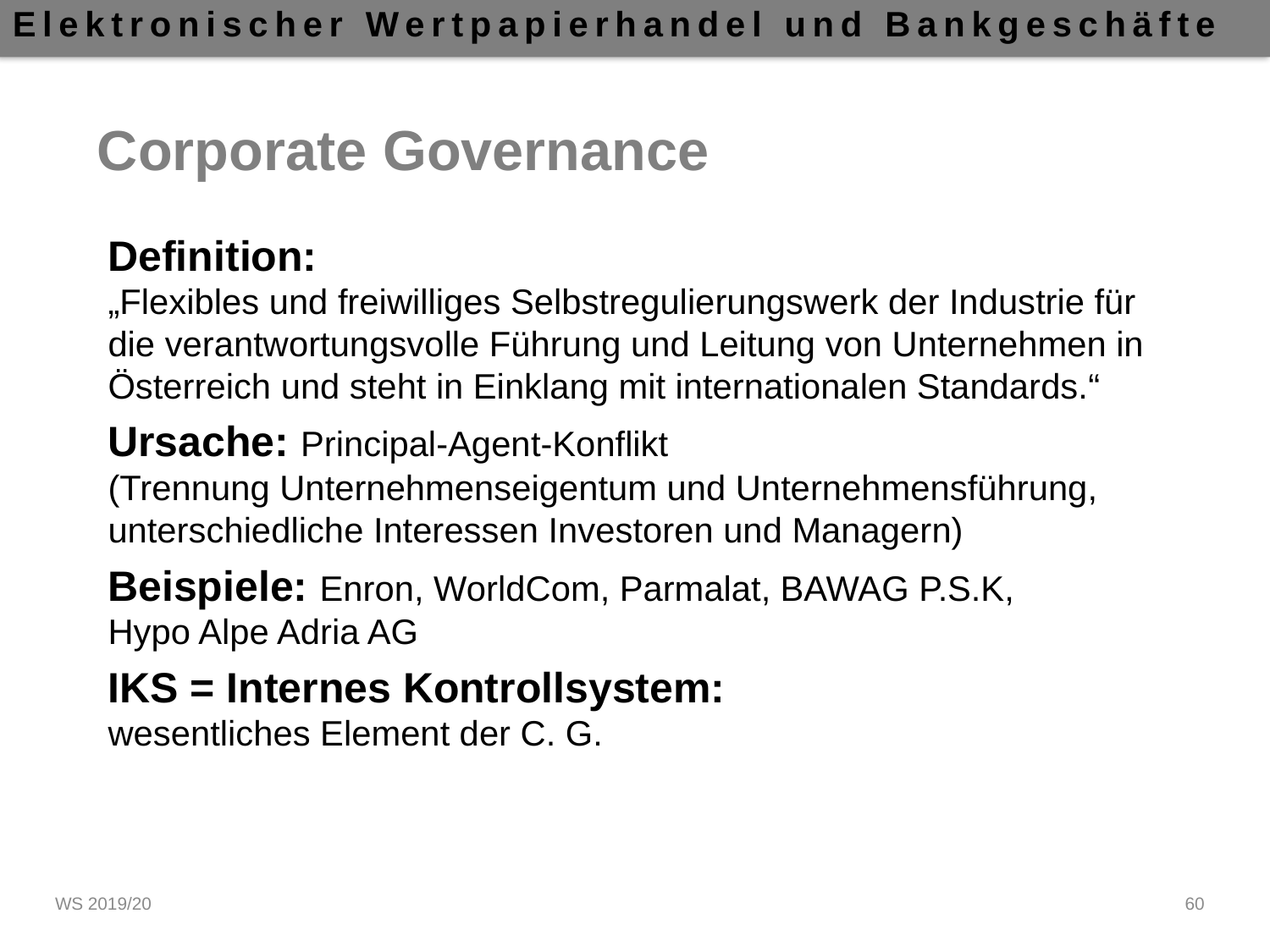

# Corporate Governance
Definition:
„Flexibles und freiwilliges Selbstregulierungswerk der Industrie für die verantwortungsvolle Führung und Leitung von Unternehmen in Österreich und steht in Einklang mit internationalen Standards.“
Ursache: Principal-Agent-Konflikt
(Trennung Unternehmenseigentum und Unternehmensführung, unterschiedliche Interessen Investoren und Managern)
Beispiele: Enron, WorldCom, Parmalat, BAWAG P.S.K,
Hypo Alpe Adria AG
IKS = Internes Kontrollsystem:
wesentliches Element der C. G.